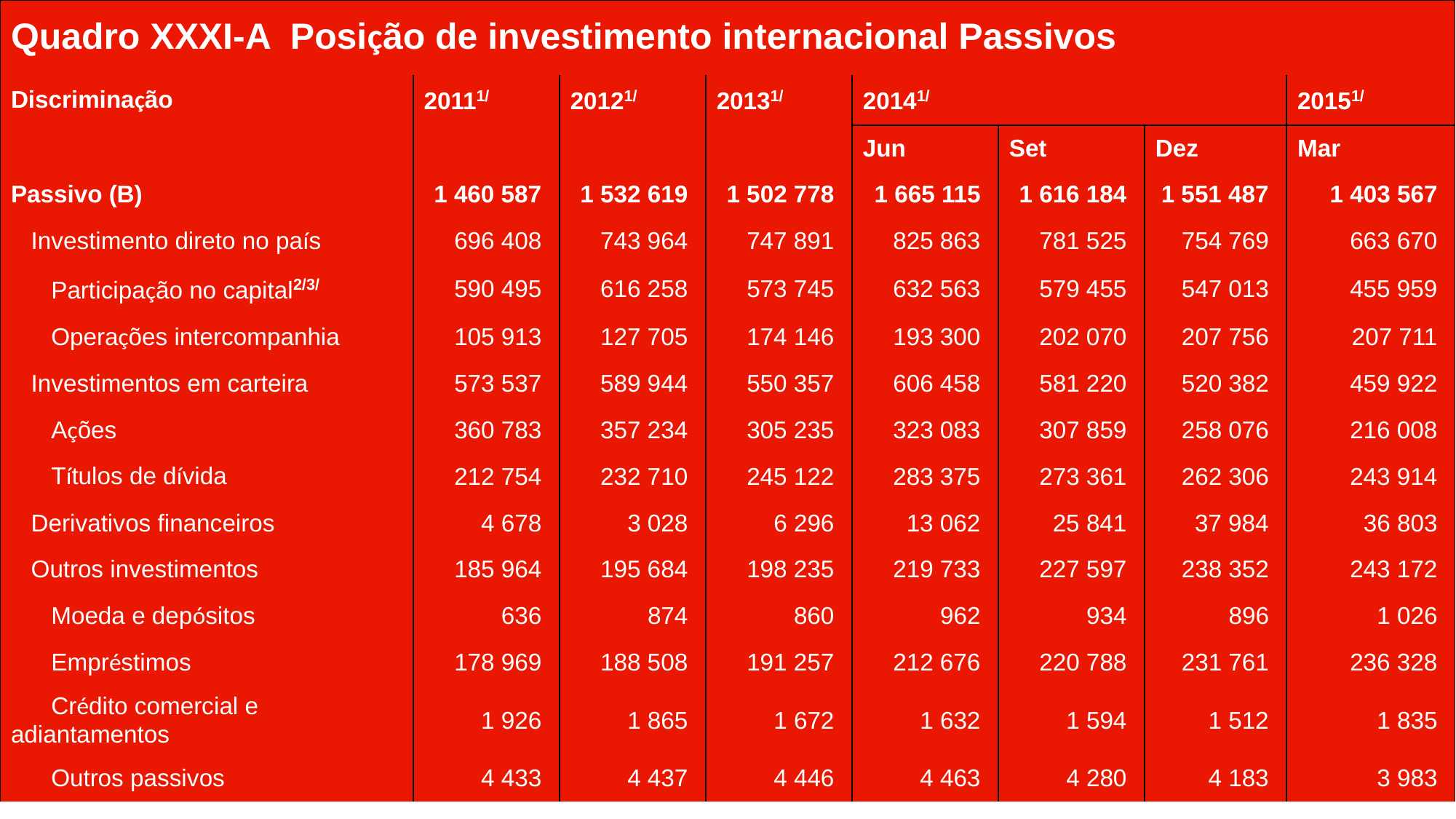

| Quadro XXXI-A Posição de investimento internacional Passivos |  |  |  |  |  |  |  |
| --- | --- | --- | --- | --- | --- | --- | --- |
| Discriminação | 20111/ | 20121/ | 20131/ | 20141/ |  |  | 20151/ |
|  |  |  |  | Jun | Set | Dez | Mar |
| Passivo (B) | 1 460 587 | 1 532 619 | 1 502 778 | 1 665 115 | 1 616 184 | 1 551 487 | 1 403 567 |
| Investimento direto no país | 696 408 | 743 964 | 747 891 | 825 863 | 781 525 | 754 769 | 663 670 |
| Participação no capital2/3/ | 590 495 | 616 258 | 573 745 | 632 563 | 579 455 | 547 013 | 455 959 |
| Operações intercompanhia | 105 913 | 127 705 | 174 146 | 193 300 | 202 070 | 207 756 | 207 711 |
| Investimentos em carteira | 573 537 | 589 944 | 550 357 | 606 458 | 581 220 | 520 382 | 459 922 |
| Ações | 360 783 | 357 234 | 305 235 | 323 083 | 307 859 | 258 076 | 216 008 |
| Títulos de dívida | 212 754 | 232 710 | 245 122 | 283 375 | 273 361 | 262 306 | 243 914 |
| Derivativos financeiros | 4 678 | 3 028 | 6 296 | 13 062 | 25 841 | 37 984 | 36 803 |
| Outros investimentos | 185 964 | 195 684 | 198 235 | 219 733 | 227 597 | 238 352 | 243 172 |
| Moeda e depósitos | 636 | 874 | 860 | 962 | 934 | 896 | 1 026 |
| Empréstimos | 178 969 | 188 508 | 191 257 | 212 676 | 220 788 | 231 761 | 236 328 |
| Crédito comercial e adiantamentos | 1 926 | 1 865 | 1 672 | 1 632 | 1 594 | 1 512 | 1 835 |
| Outros passivos | 4 433 | 4 437 | 4 446 | 4 463 | 4 280 | 4 183 | 3 983 |